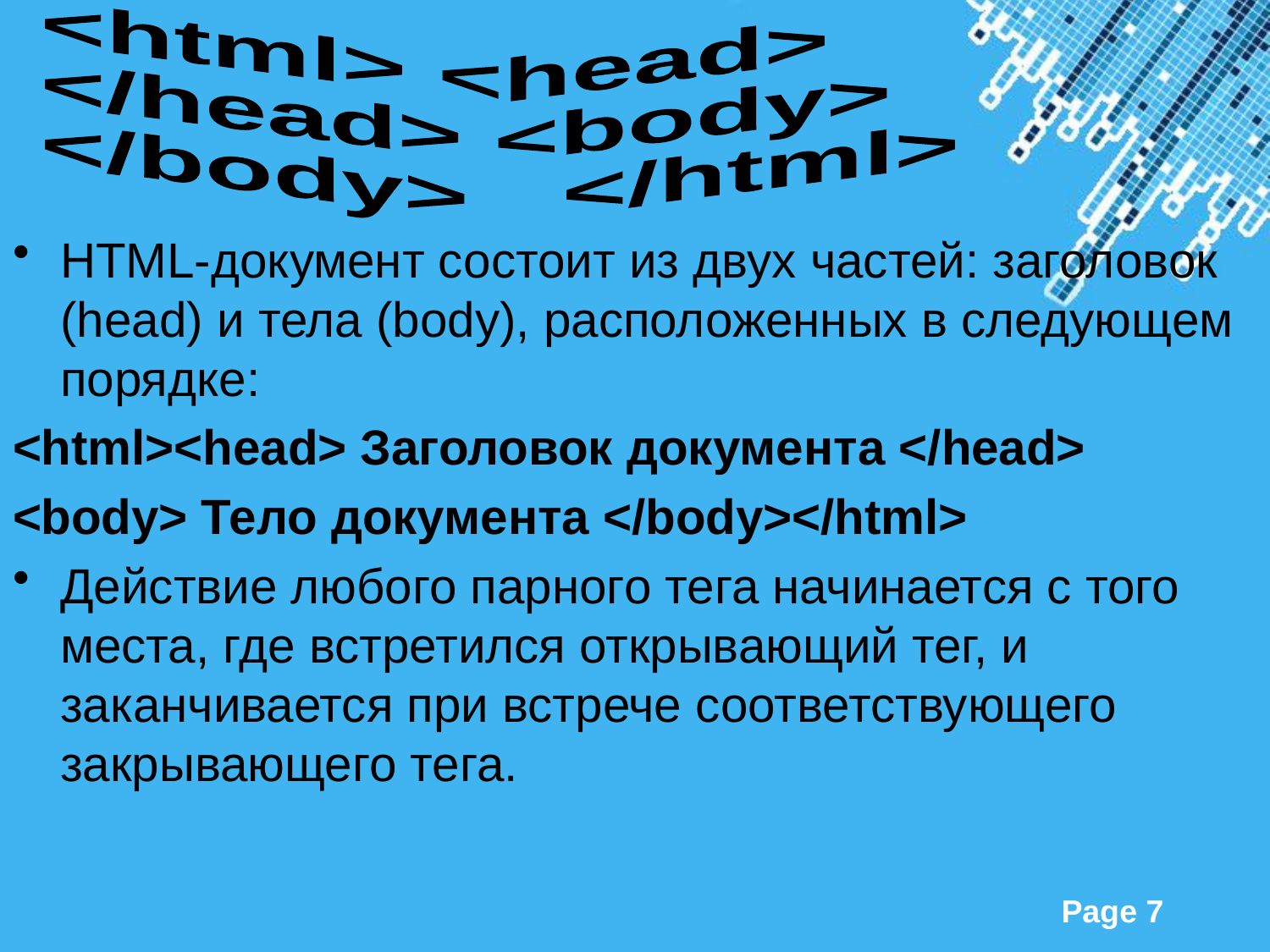

<html> <head>
</head> <body>
</body>   </html>
HTML-документ состоит из двух частей: заголовок (head) и тела (body), расположенных в следующем порядке:
<html><head> Заголовок документа </head>
<body> Тело документа </body></html>
Действие любого парного тега начинается с того места, где встретился открывающий тег, и заканчивается при встрече соответствующего закрывающего тега.